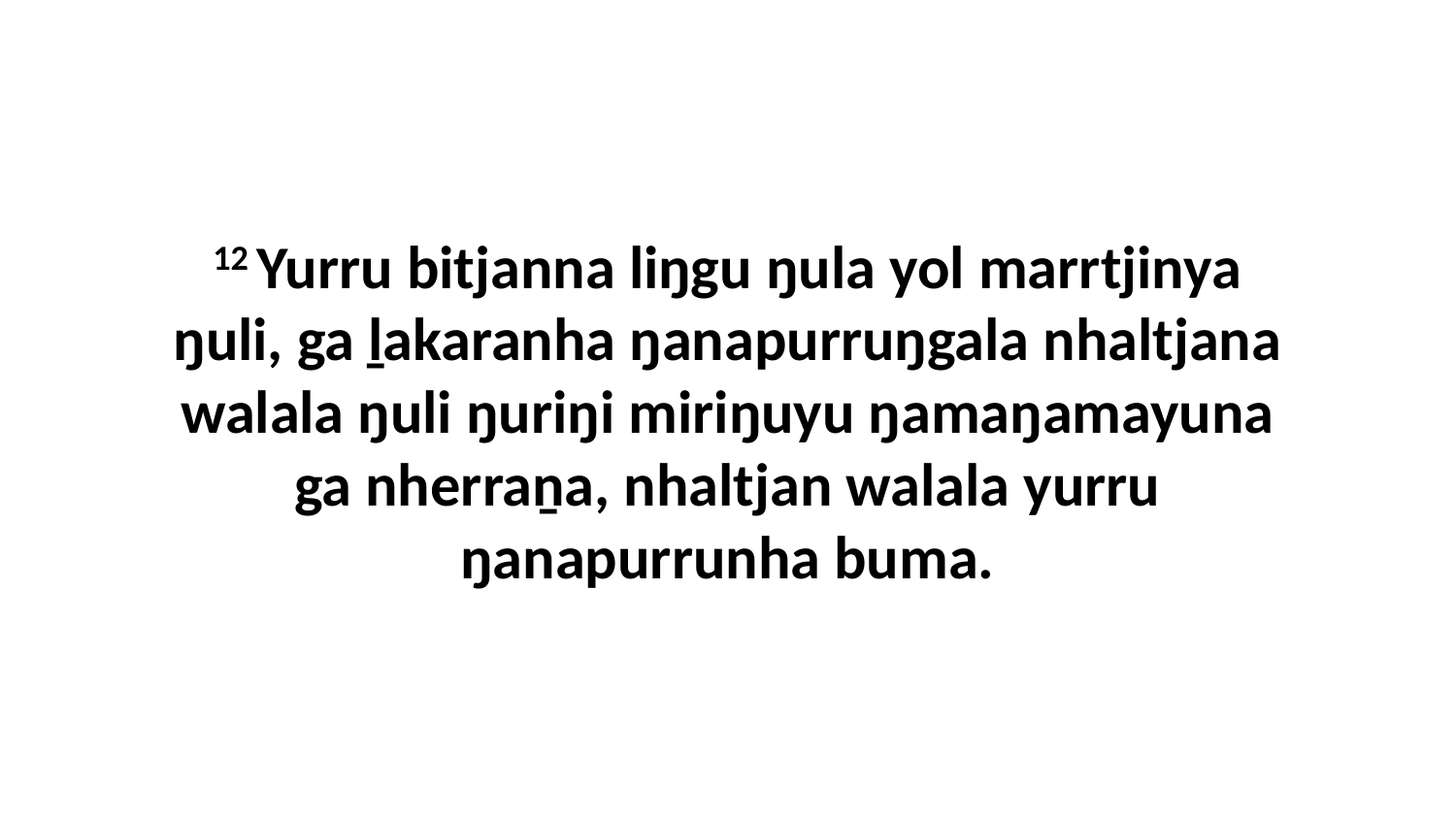

12 Yurru bitjanna liŋgu ŋula yol marrtjinya ŋuli, ga ḻakaranha ŋanapurruŋgala nhaltjana walala ŋuli ŋuriŋi miriŋuyu ŋamaŋamayuna ga nherraṉa, nhaltjan walala yurru ŋanapurrunha buma.